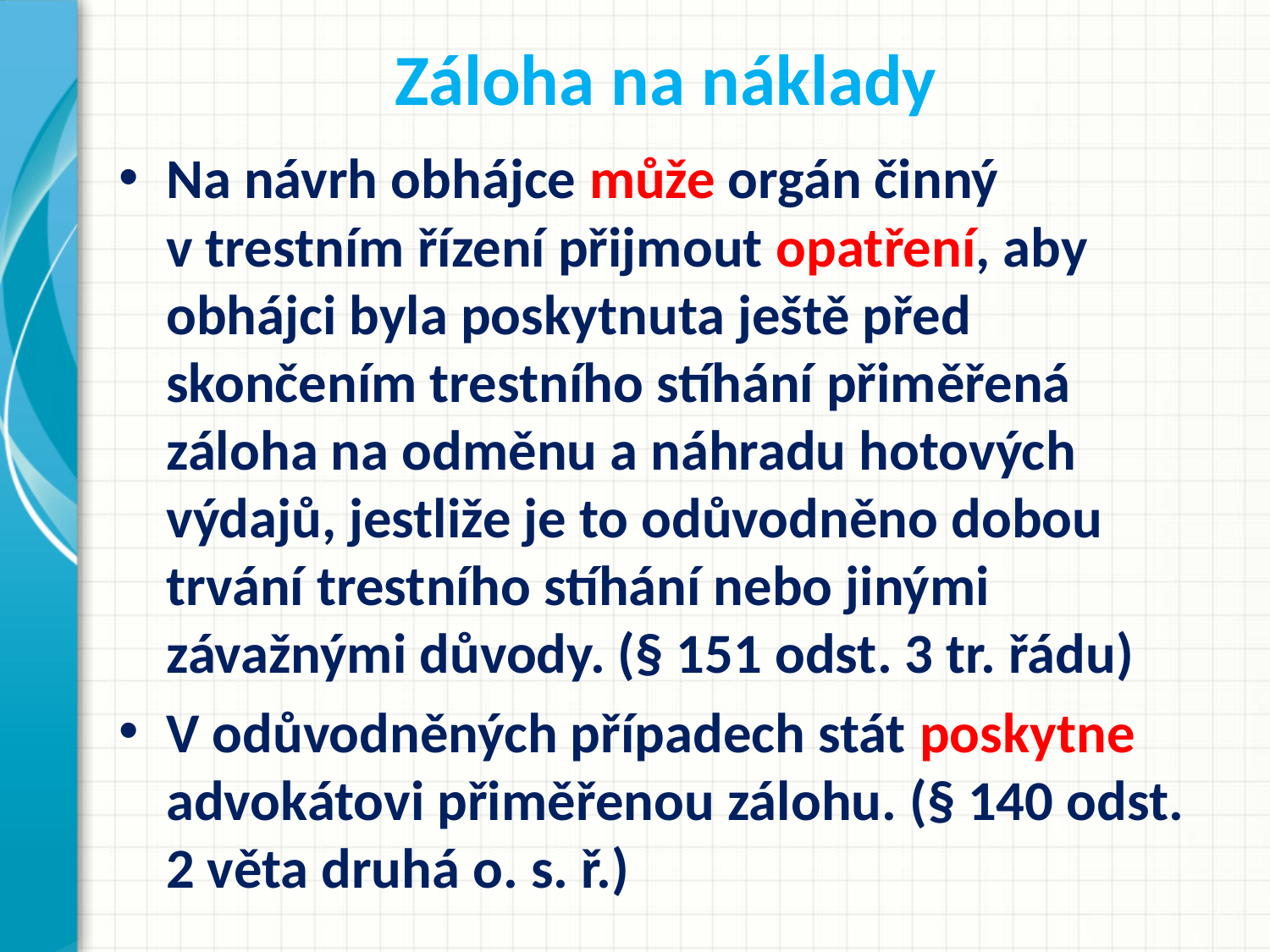

# Záloha na náklady
Na návrh obhájce může orgán činný               v trestním řízení přijmout opatření, aby obhájci byla poskytnuta ještě před skončením trestního stíhání přiměřená záloha na odměnu a náhradu hotových výdajů, jestliže je to odůvodněno dobou trvání trestního stíhání nebo jinými závažnými důvody. (§ 151 odst. 3 tr. řádu)
V odůvodněných případech stát poskytne advokátovi přiměřenou zálohu. (§ 140 odst.  2 věta druhá o. s. ř.)